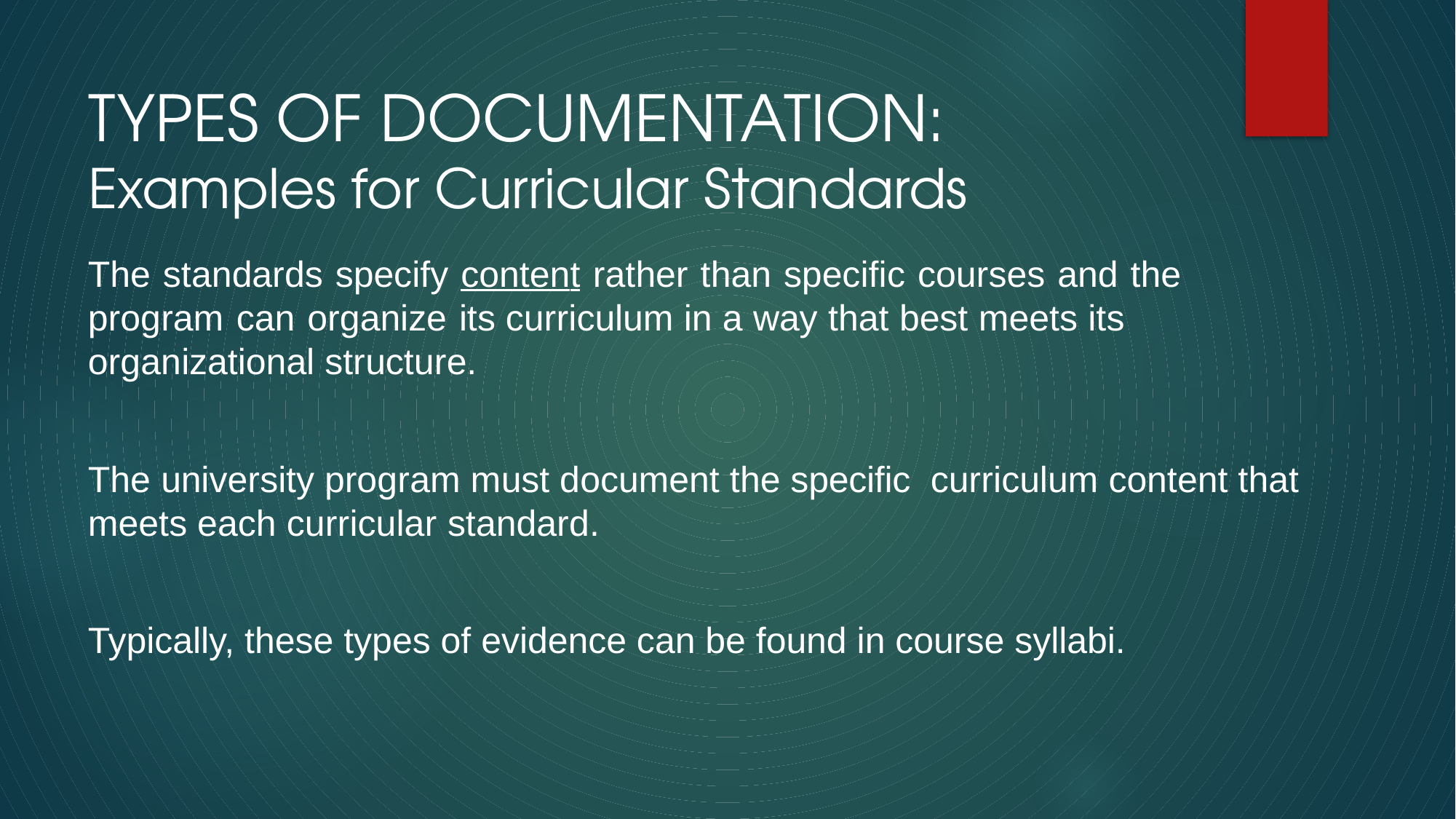

# TYPES OF DOCUMENTATION: Examples for Curricular Standards
The standards specify content rather than specific courses and the program can organize its curriculum in a way that best meets its organizational structure.

The university program must document the specific  curriculum content that meets each curricular standard.

Typically, these types of evidence can be found in course syllabi.